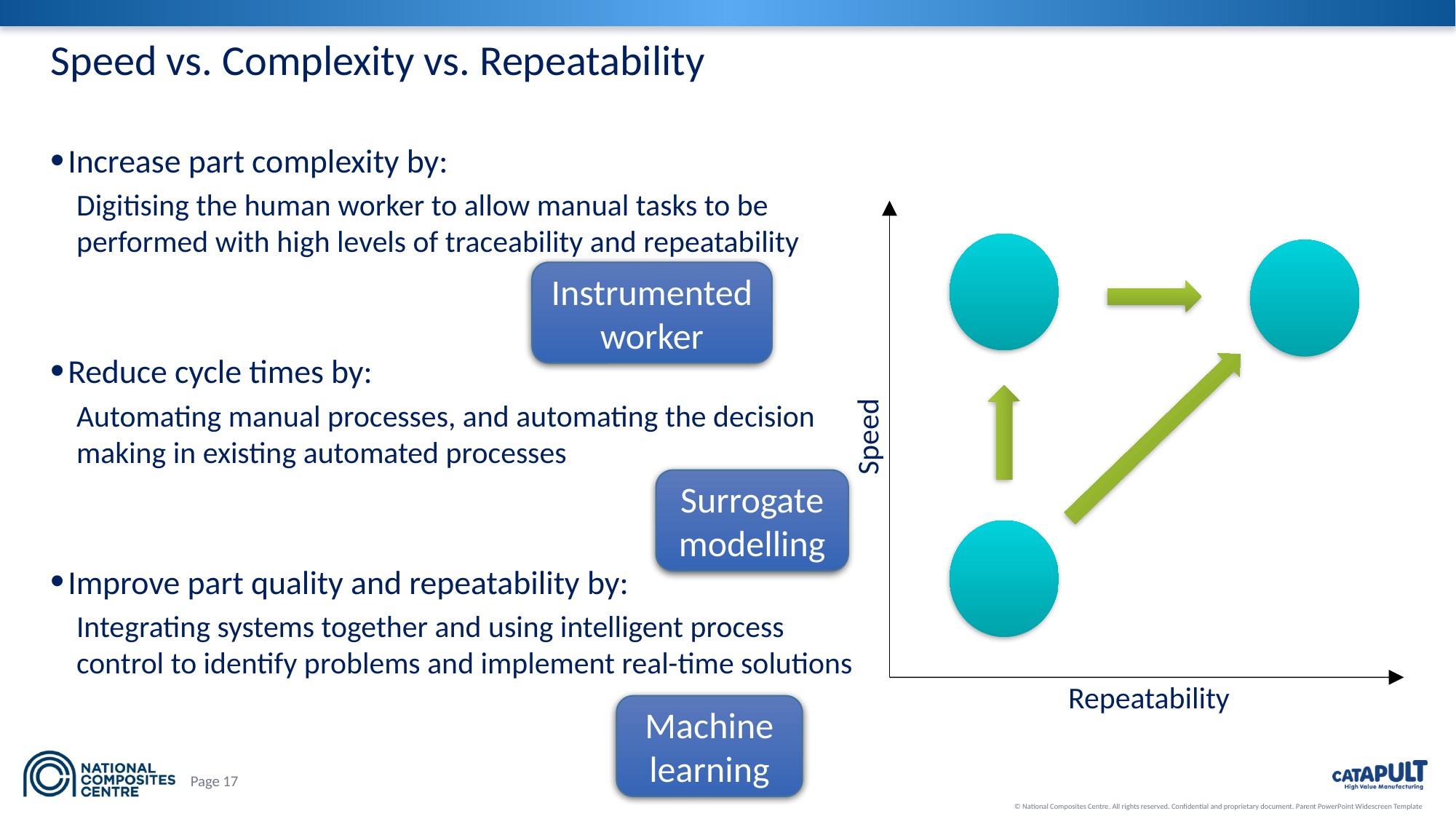

# Speed vs. Complexity vs. Repeatability
Increase part complexity by:
Digitising the human worker to allow manual tasks to be performed with high levels of traceability and repeatability

Reduce cycle times by:
Automating manual processes, and automating the decision making in existing automated processes

Improve part quality and repeatability by:
Integrating systems together and using intelligent process control to identify problems and implement real-time solutions

Instrumented worker

Speed

Surrogate modelling

Repeatability
Machine learning